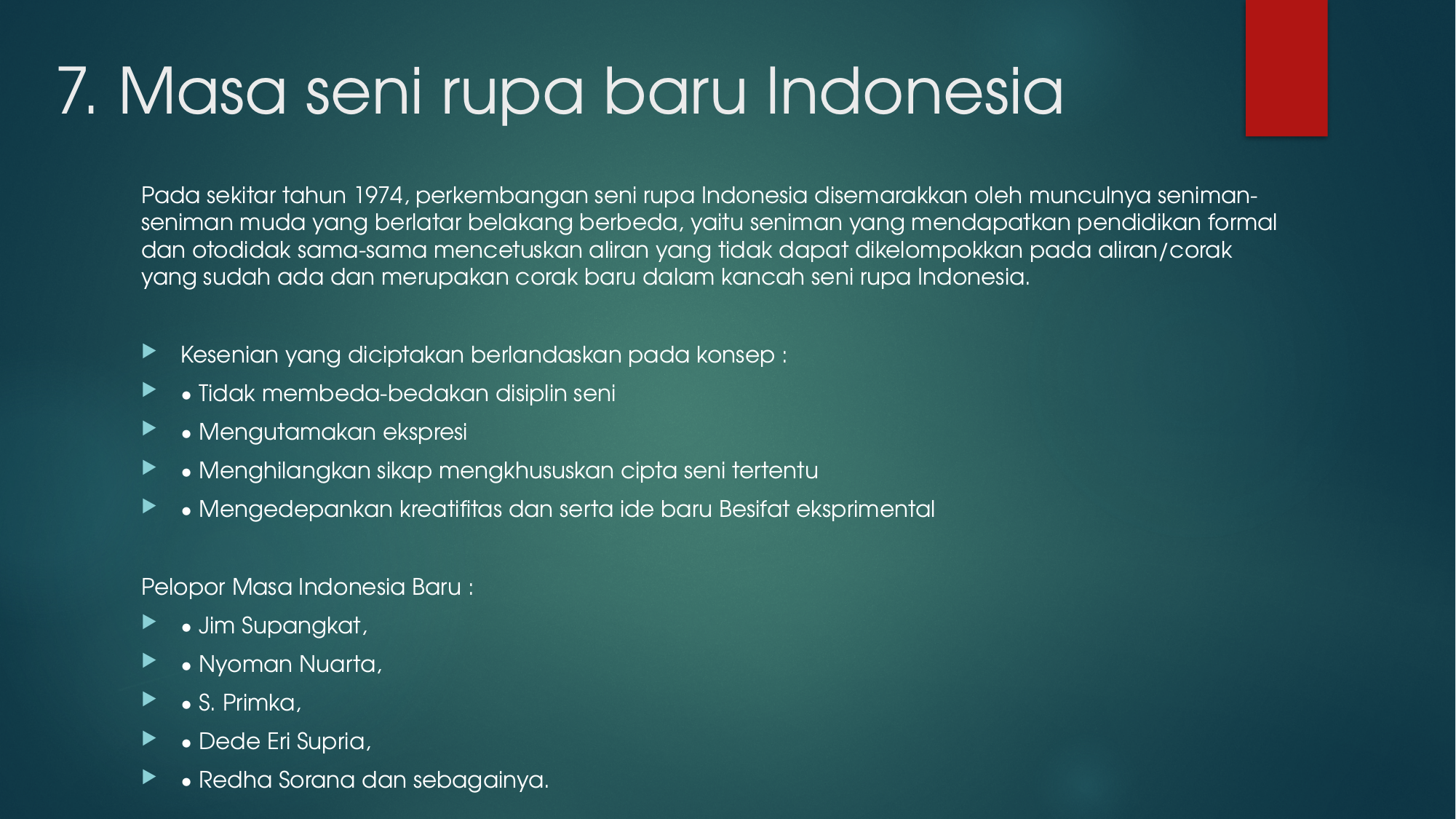

# 7. Masa seni rupa baru Indonesia
Pada sekitar tahun 1974, perkembangan seni rupa Indonesia disemarakkan oleh munculnya seniman-seniman muda yang berlatar belakang berbeda, yaitu seniman yang mendapatkan pendidikan formal dan otodidak sama-sama mencetuskan aliran yang tidak dapat dikelompokkan pada aliran/corak yang sudah ada dan merupakan corak baru dalam kancah seni rupa Indonesia.

Kesenian yang diciptakan berlandaskan pada konsep :
• Tidak membeda-bedakan disiplin seni
• Mengutamakan ekspresi
• Menghilangkan sikap mengkhususkan cipta seni tertentu
• Mengedepankan kreatifitas dan serta ide baru Besifat eksprimental

Pelopor Masa Indonesia Baru :
• Jim Supangkat,
• Nyoman Nuarta,
• S. Primka,
• Dede Eri Supria,
• Redha Sorana dan sebagainya.